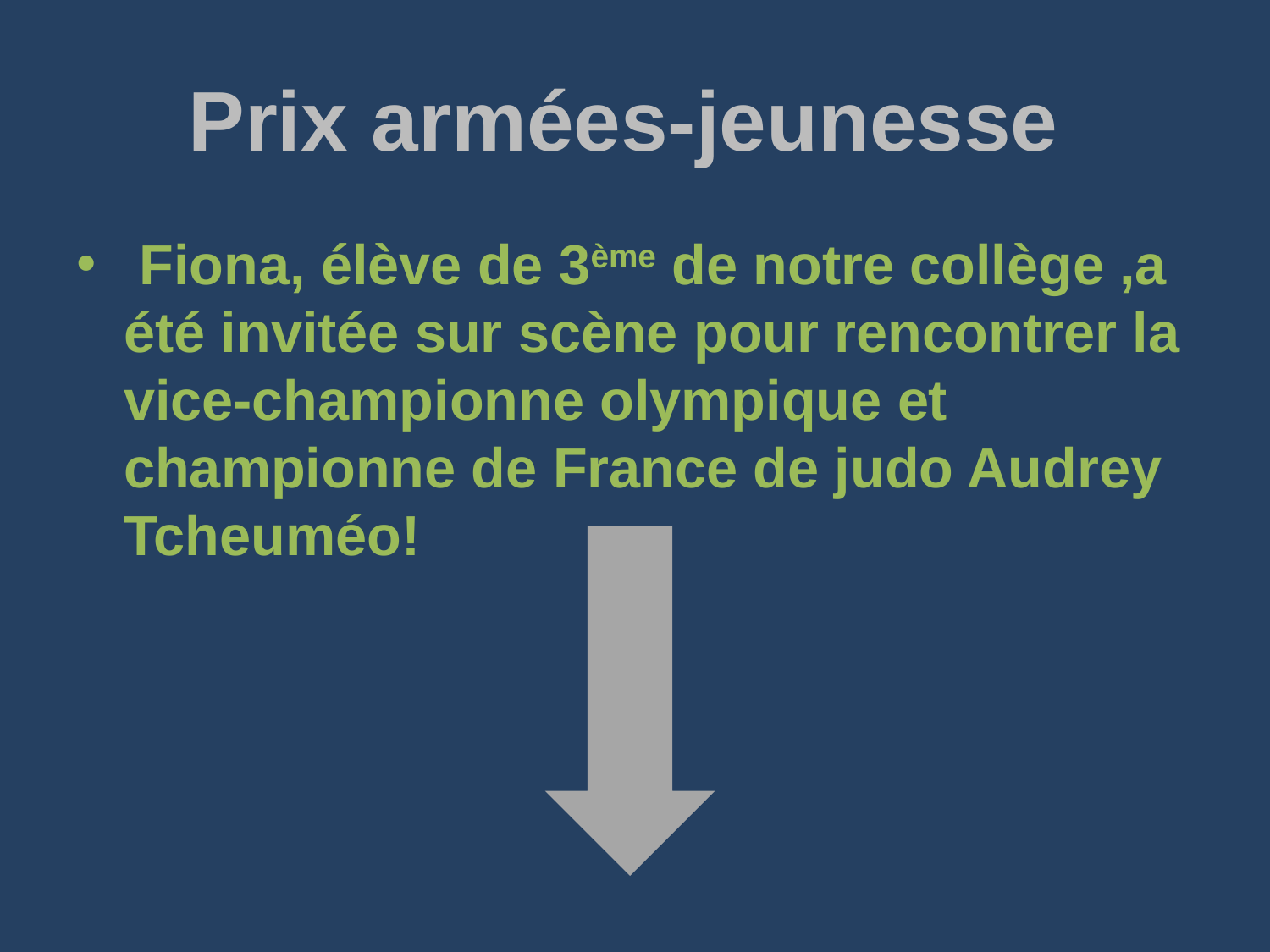

# Prix armées-jeunesse
 Fiona, élève de 3ème de notre collège ,a été invitée sur scène pour rencontrer la vice-championne olympique et championne de France de judo Audrey Tcheuméo!